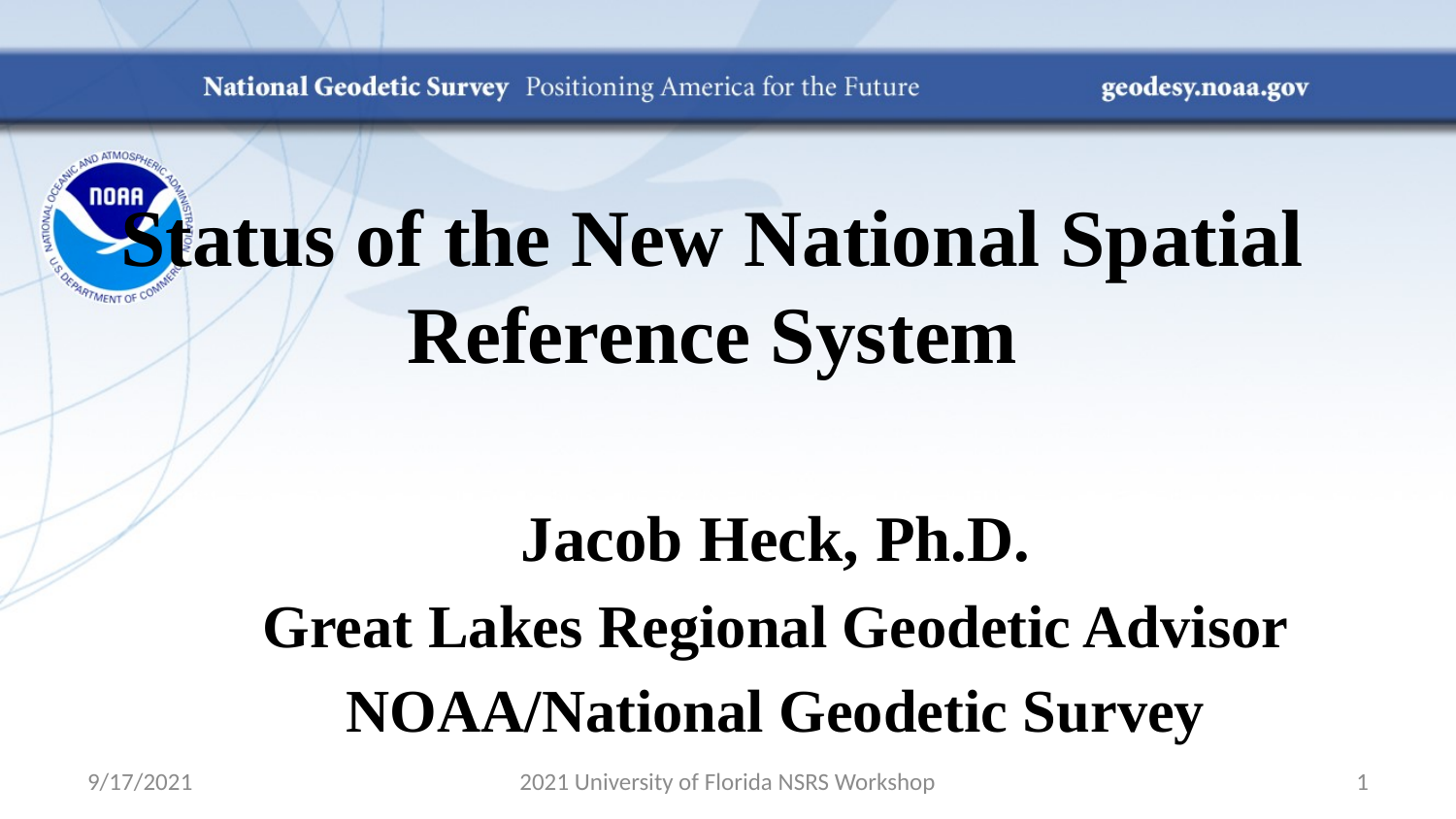

# Status of the New National Spatial Reference System
Jacob Heck, Ph.D.
Great Lakes Regional Geodetic Advisor
NOAA/National Geodetic Survey

9/17/2021
2021 University of Florida NSRS Workshop
1